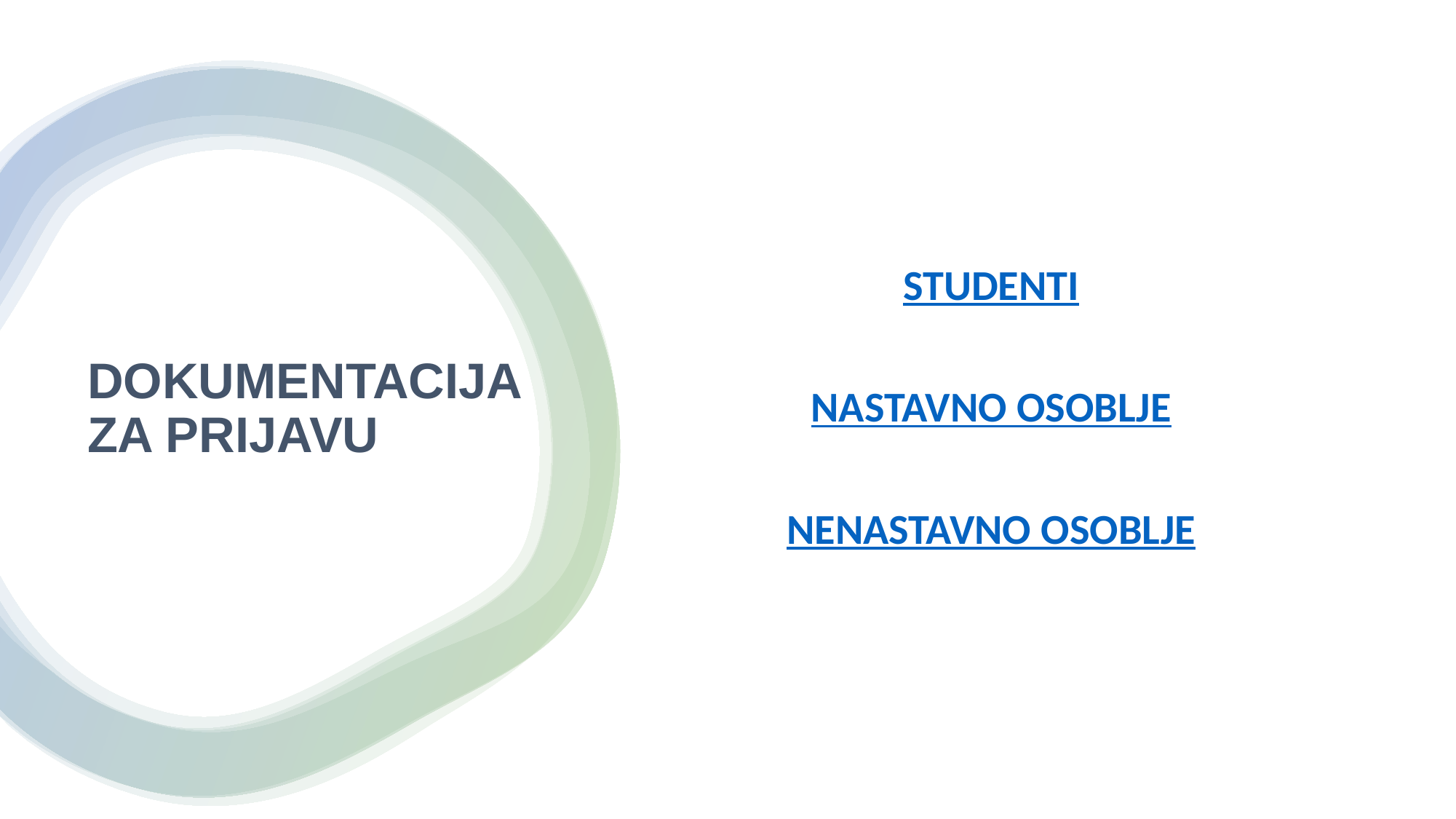

STUDENTI

NASTAVNO OSOBLJE

NENASTAVNO OSOBLJE
# DOKUMENTACIJA ZA PRIJAVU